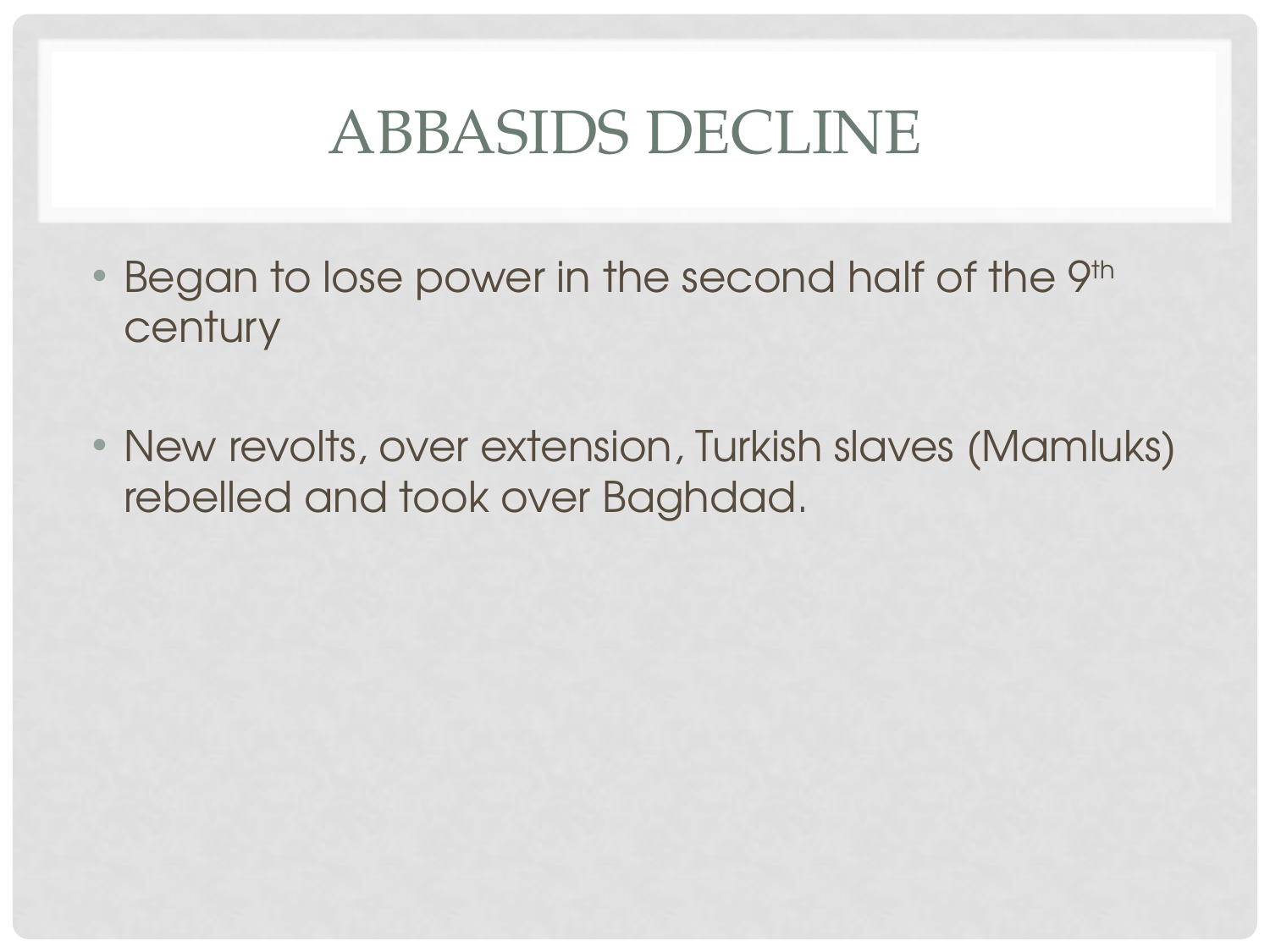

# Abbasids Decline
Began to lose power in the second half of the 9th century

New revolts, over extension, Turkish slaves (Mamluks) rebelled and took over Baghdad.